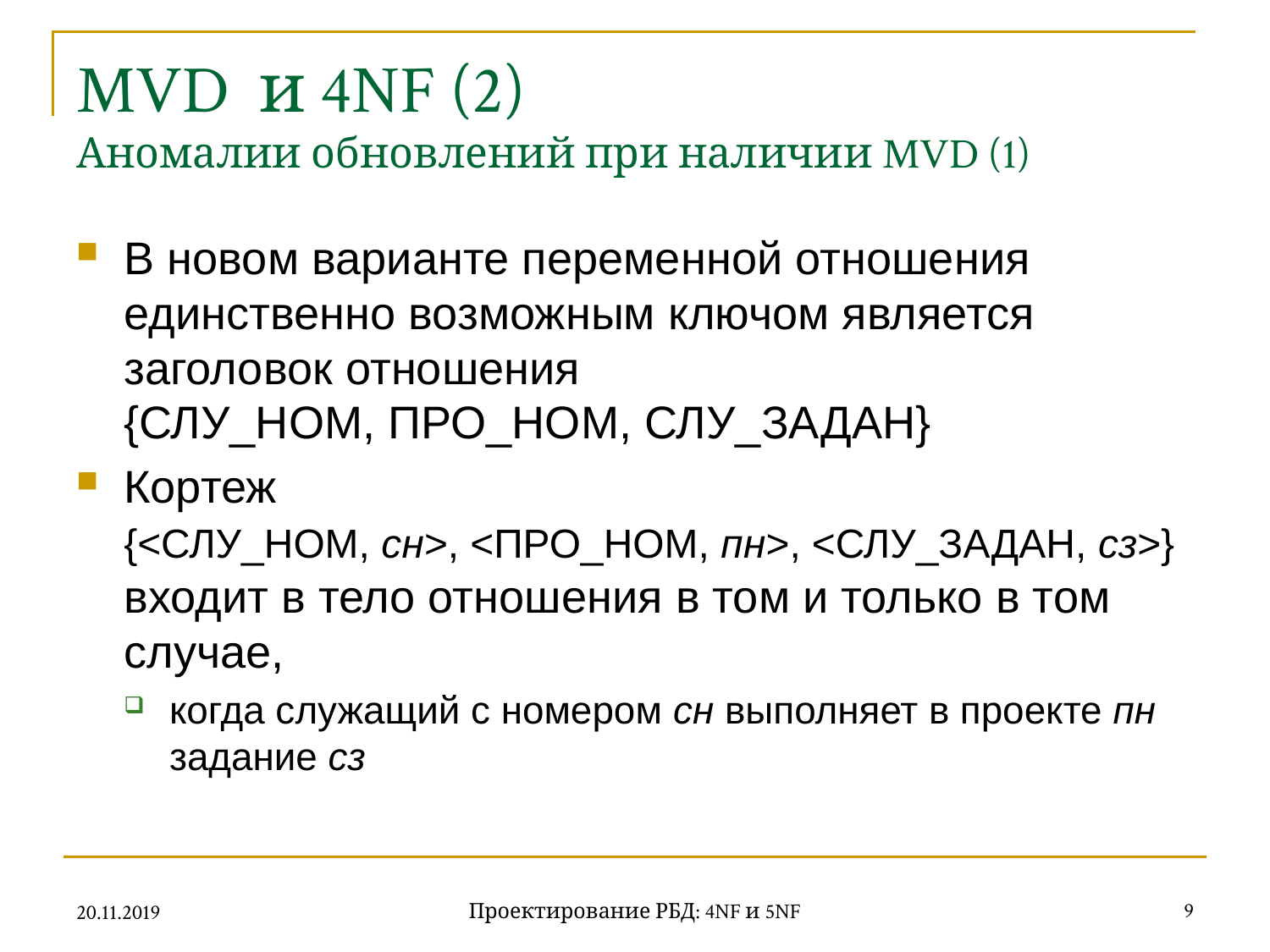

# MVD  и 4NF (2) Аномалии обновлений при наличии MVD (1)
В новом варианте переменной отношения единственно возможным ключом является заголовок отношения
{СЛУ_НОМ, ПРО_НОМ, СЛУ_ЗАДАН}
Кортеж
{<СЛУ_НОМ, сн>, <ПРО_НОМ, пн>, <СЛУ_ЗАДАН, сз>}
входит в тело отношения в том и только в том случае,
когда служащий с номером сн выполняет в проекте пн задание сз
20.11.2019
9
Проектирование РБД: 4NF и 5NF